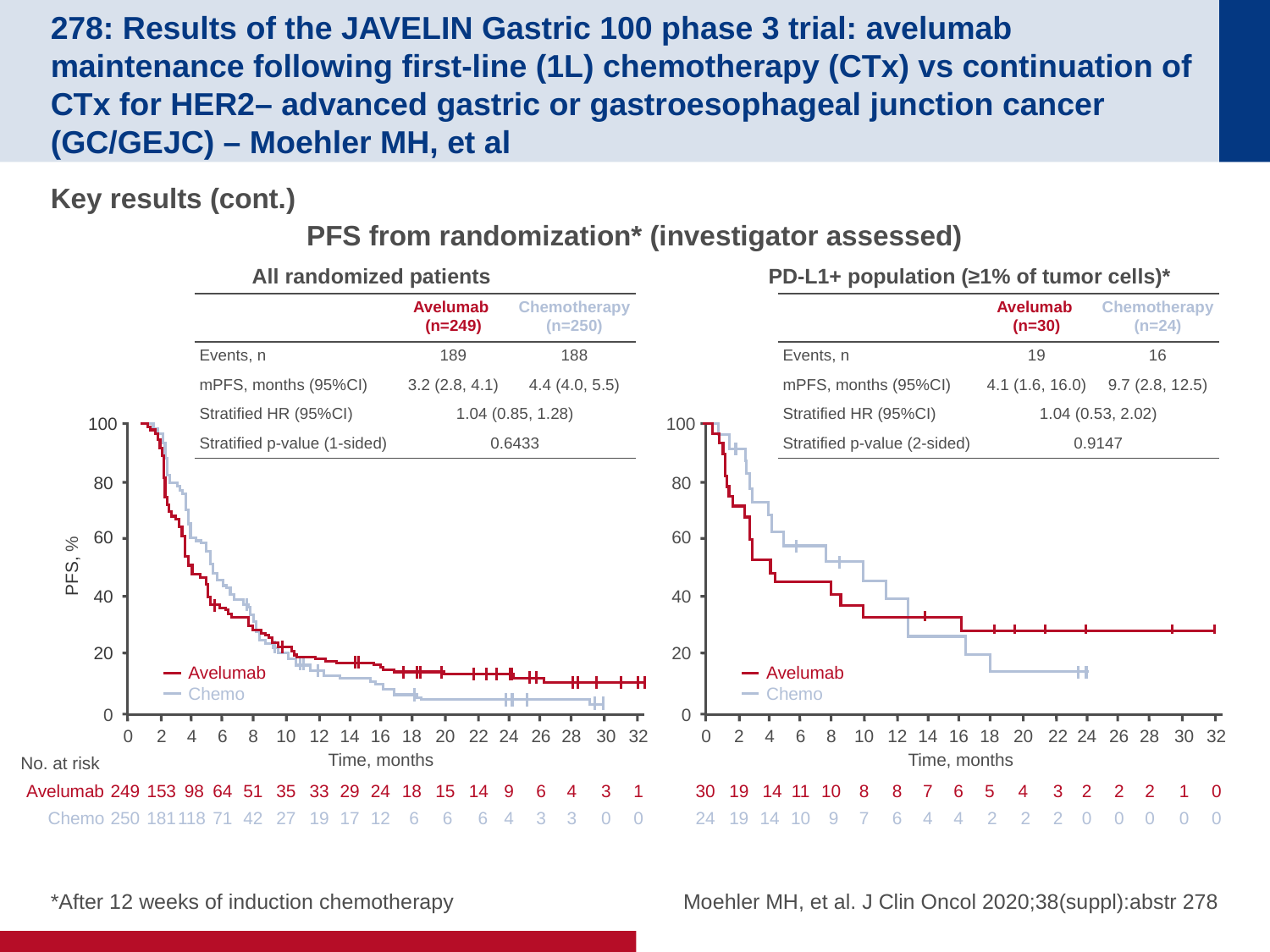

# 278: Results of the JAVELIN Gastric 100 phase 3 trial: avelumab maintenance following first-line (1L) chemotherapy (CTx) vs continuation of CTx for HER2– advanced gastric or gastroesophageal junction cancer (GC/GEJC) – Moehler MH, et al
Key results (cont.)
PFS from randomization* (investigator assessed)
All randomized patients
PD-L1+ population (≥1% of tumor cells)*
|  | Avelumab (n=249) | Chemotherapy (n=250) |
| --- | --- | --- |
| Events, n | 189 | 188 |
| mPFS, months (95%CI) | 3.2 (2.8, 4.1) | 4.4 (4.0, 5.5) |
| Stratified HR (95%CI) | 1.04 (0.85, 1.28) |  |
| Stratified p-value (1-sided) | 0.6433 |  |
|  | Avelumab (n=30) | Chemotherapy (n=24) |
| --- | --- | --- |
| Events, n | 19 | 16 |
| mPFS, months (95%CI) | 4.1 (1.6, 16.0) | 9.7 (2.8, 12.5) |
| Stratified HR (95%CI) | 1.04 (0.53, 2.02) |  |
| Stratified p-value (2-sided) | 0.9147 |  |
100
100

80
80

60
60

PFS, %
40
40

20
20

Avelumab
Chemo
Avelumab
Chemo
0
0

0
2
4
6
8
10
12
14
16
18
20
22
24
26
28
30
32
0
2
4
6
8
10
12
14
16
18
20
22
24
26
28
30
32
Time, months
Time, months
No. at risk
Avelumab
249
153
 98
64
51
35
33
29
24
18
15
14
9
6
4
3
1

30
19
 14
11
10
8
8
7
6
5
4
3
2
2
2
1
0
Chemo
250
181
118
71
42
27
19
17
12
 6
 6
6
4
3
3
0
0

24
19
14
10
 9
7
6
4
4
 2
 2
2
0
0
0
0
0
*After 12 weeks of induction chemotherapy
Moehler MH, et al. J Clin Oncol 2020;38(suppl):abstr 278